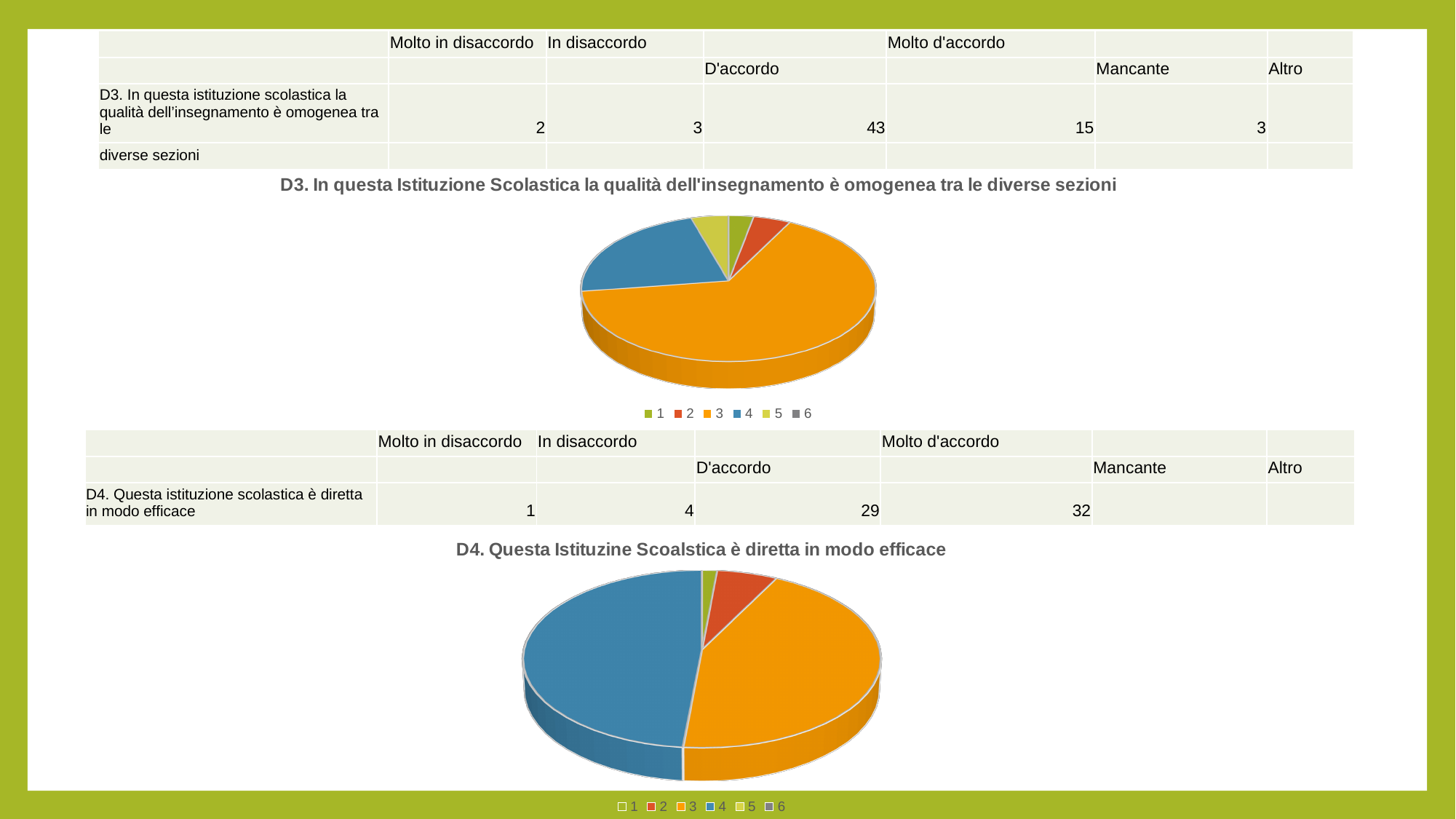

|  | Molto in disaccordo | In disaccordo |  | Molto d'accordo |  |  |
| --- | --- | --- | --- | --- | --- | --- |
|  |  |  | D'accordo |  | Mancante | Altro |
| D3. In questa istituzione scolastica la qualità dell’insegnamento è omogenea tra le | 2 | 3 | 43 | 15 | 3 |  |
| diverse sezioni |  |  |  |  |  |  |

[unsupported chart]

|  | Molto in disaccordo | In disaccordo |  | Molto d'accordo |  |  |
| --- | --- | --- | --- | --- | --- | --- |
|  |  |  | D'accordo |  | Mancante | Altro |
| D4. Questa istituzione scolastica è diretta in modo efficace | 1 | 4 | 29 | 32 |  |  |

[unsupported chart]